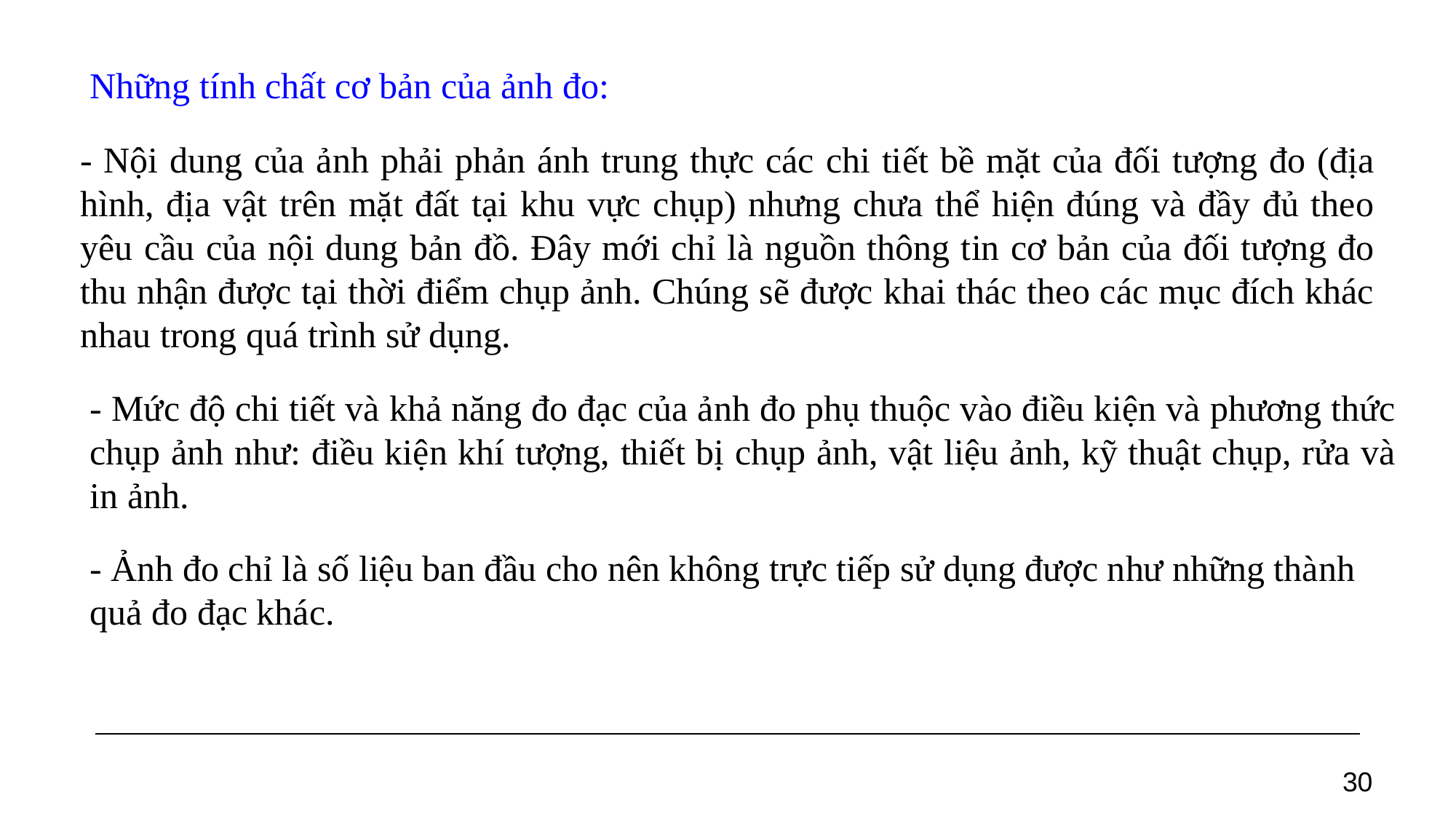

Những tính chất cơ bản của ảnh đo:
- Nội dung của ảnh phải phản ánh trung thực các chi tiết bề mặt của đối tượng đo (địa hình, địa vật trên mặt đất tại khu vực chụp) nhưng chưa thể hiện đúng và đầy đủ theo yêu cầu của nội dung bản đồ. Đây mới chỉ là nguồn thông tin cơ bản của đối tượng đo thu nhận được tại thời điểm chụp ảnh. Chúng sẽ được khai thác theo các mục đích khác nhau trong quá trình sử dụng.
- Mức độ chi tiết và khả năng đo đạc của ảnh đo phụ thuộc vào điều kiện và phương thức chụp ảnh như: điều kiện khí tượng, thiết bị chụp ảnh, vật liệu ảnh, kỹ thuật chụp, rửa và in ảnh.
- Ảnh đo chỉ là số liệu ban đầu cho nên không trực tiếp sử dụng được như những thành quả đo đạc khác.
30